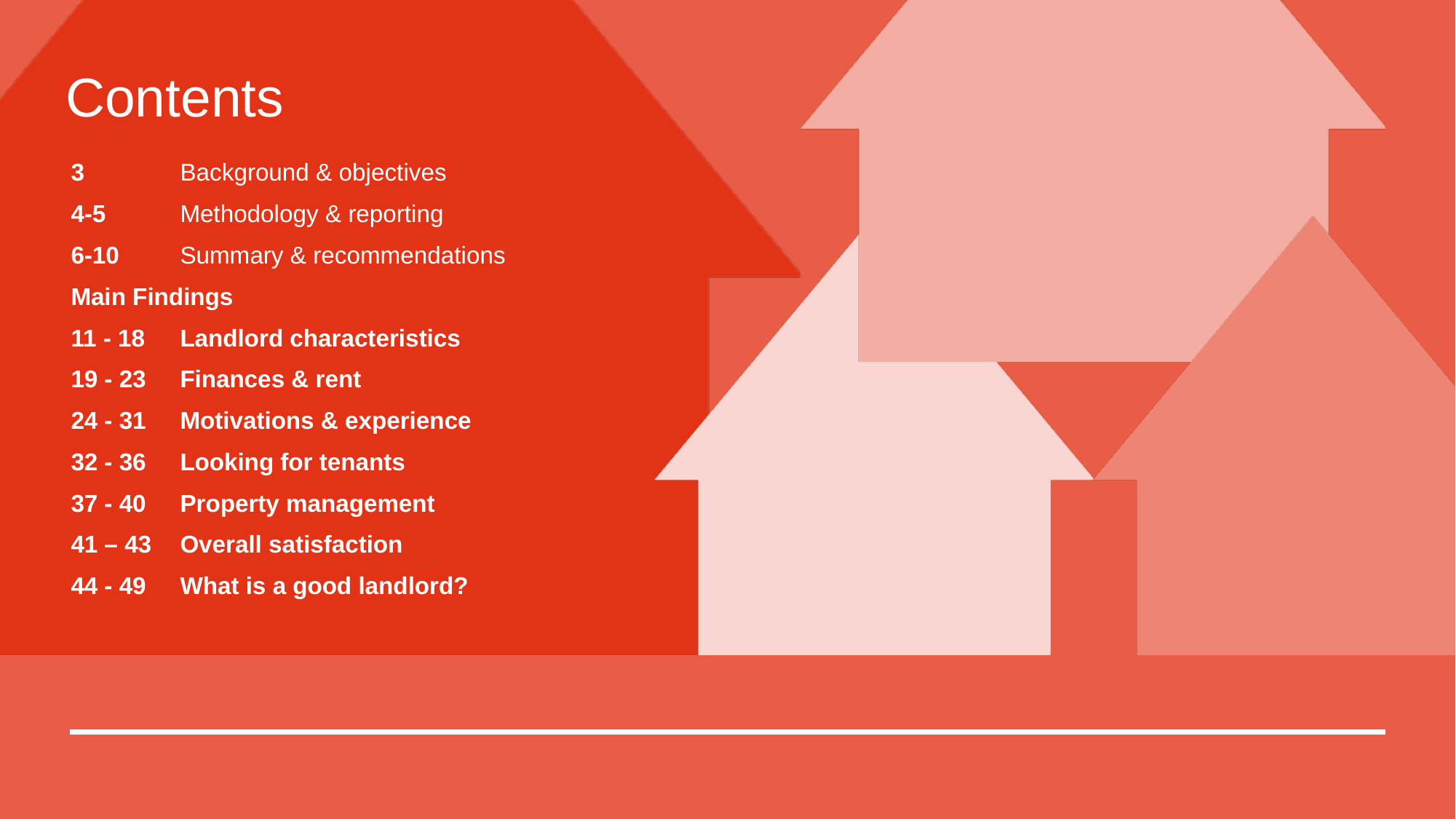

# Contents
3 	Background & objectives
4-5 	Methodology & reporting
6-10 	Summary & recommendations
Main Findings
11 - 18 	Landlord characteristics
19 - 23	Finances & rent
24 - 31	Motivations & experience
32 - 36	Looking for tenants
37 - 40	Property management
41 – 43	Overall satisfaction
44 - 49	What is a good landlord?